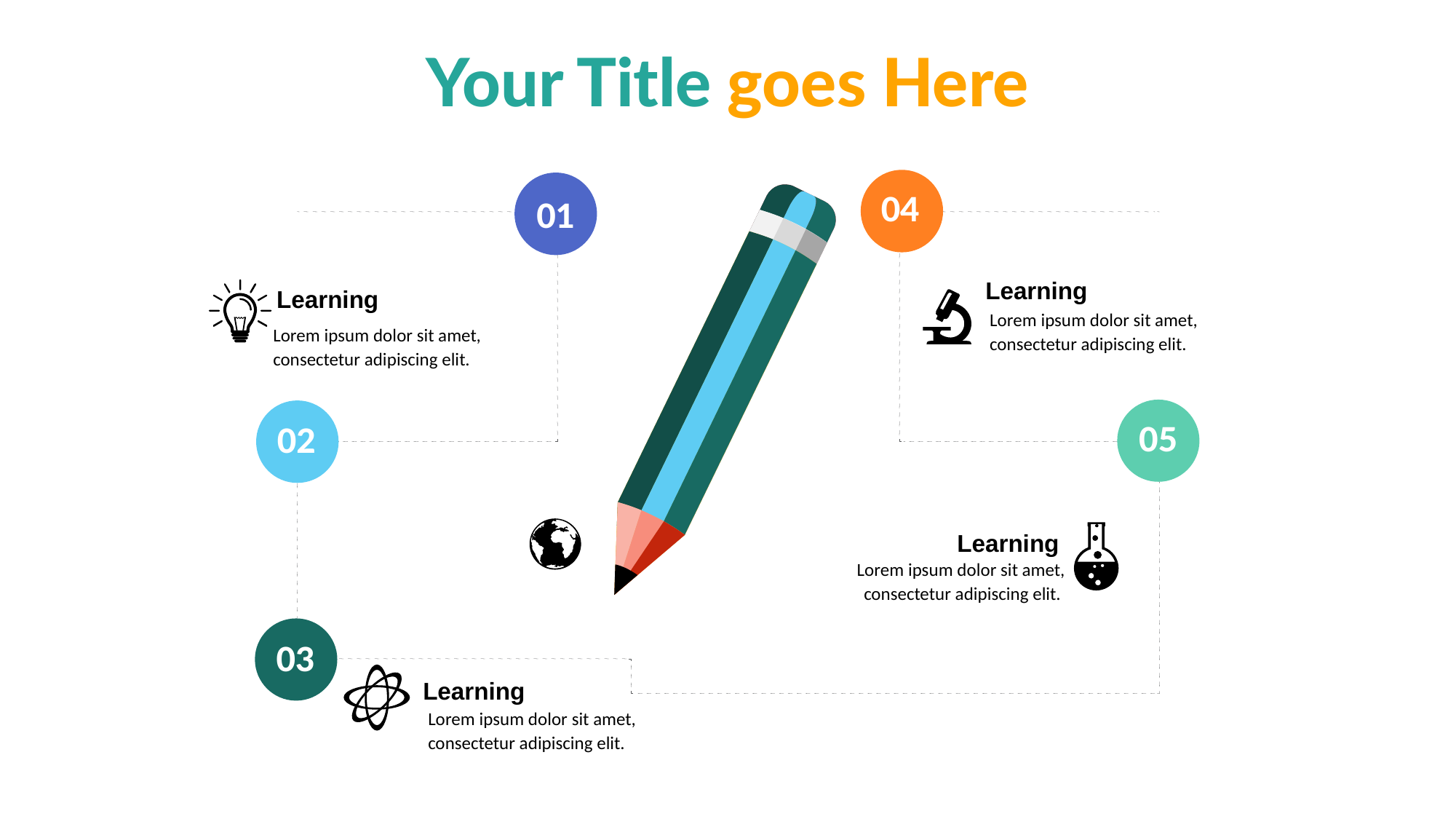

# Your Title goes Here

04

01

Learning
Learning

Lorem ipsum dolor sit amet, consectetur adipiscing elit.
Lorem ipsum dolor sit amet, consectetur adipiscing elit.

05
02

Learning
Lorem ipsum dolor sit amet, consectetur adipiscing elit.

03

Learning
Lorem ipsum dolor sit amet, consectetur adipiscing elit.